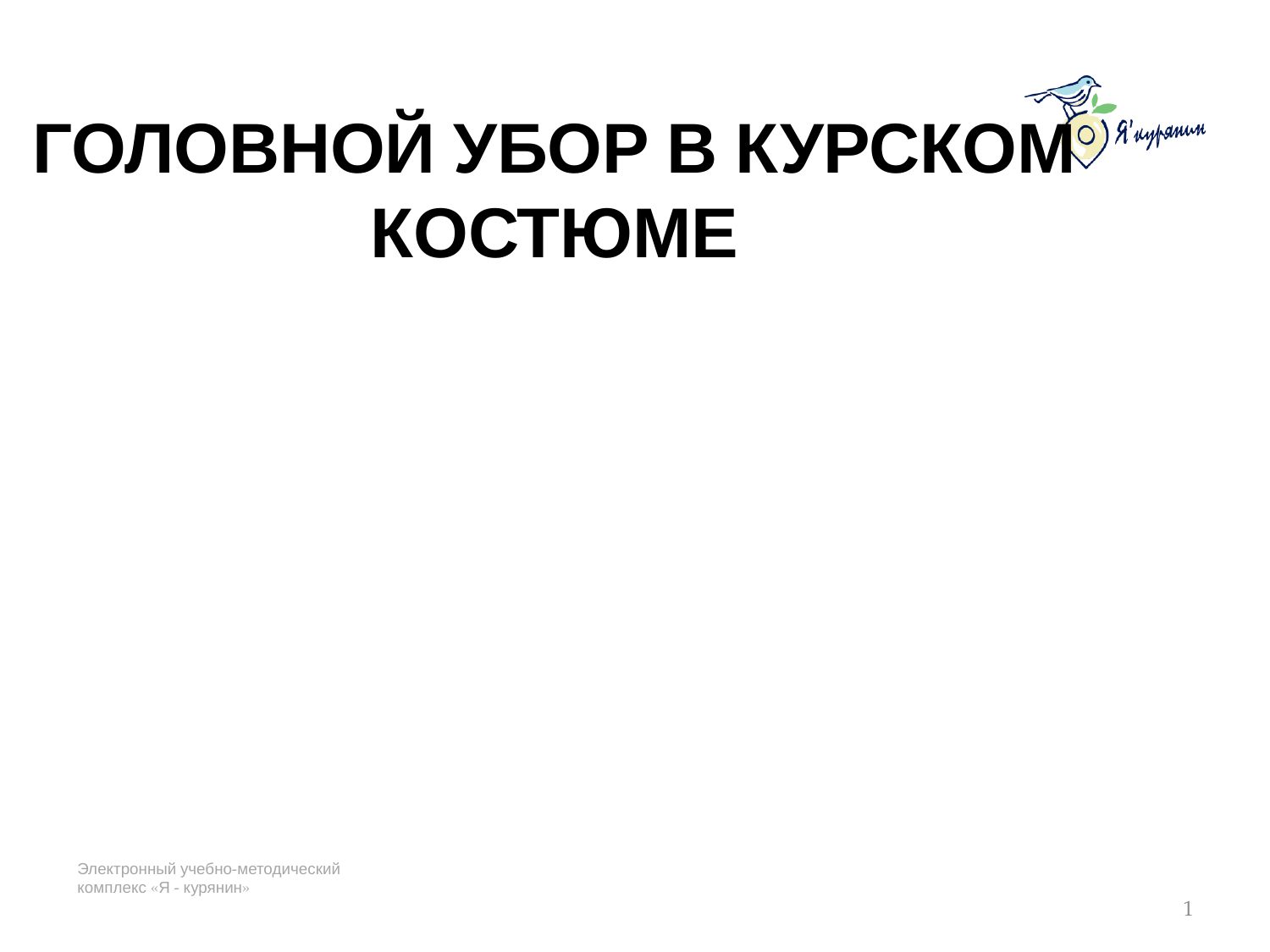

# Головной убор в курском костюме
1